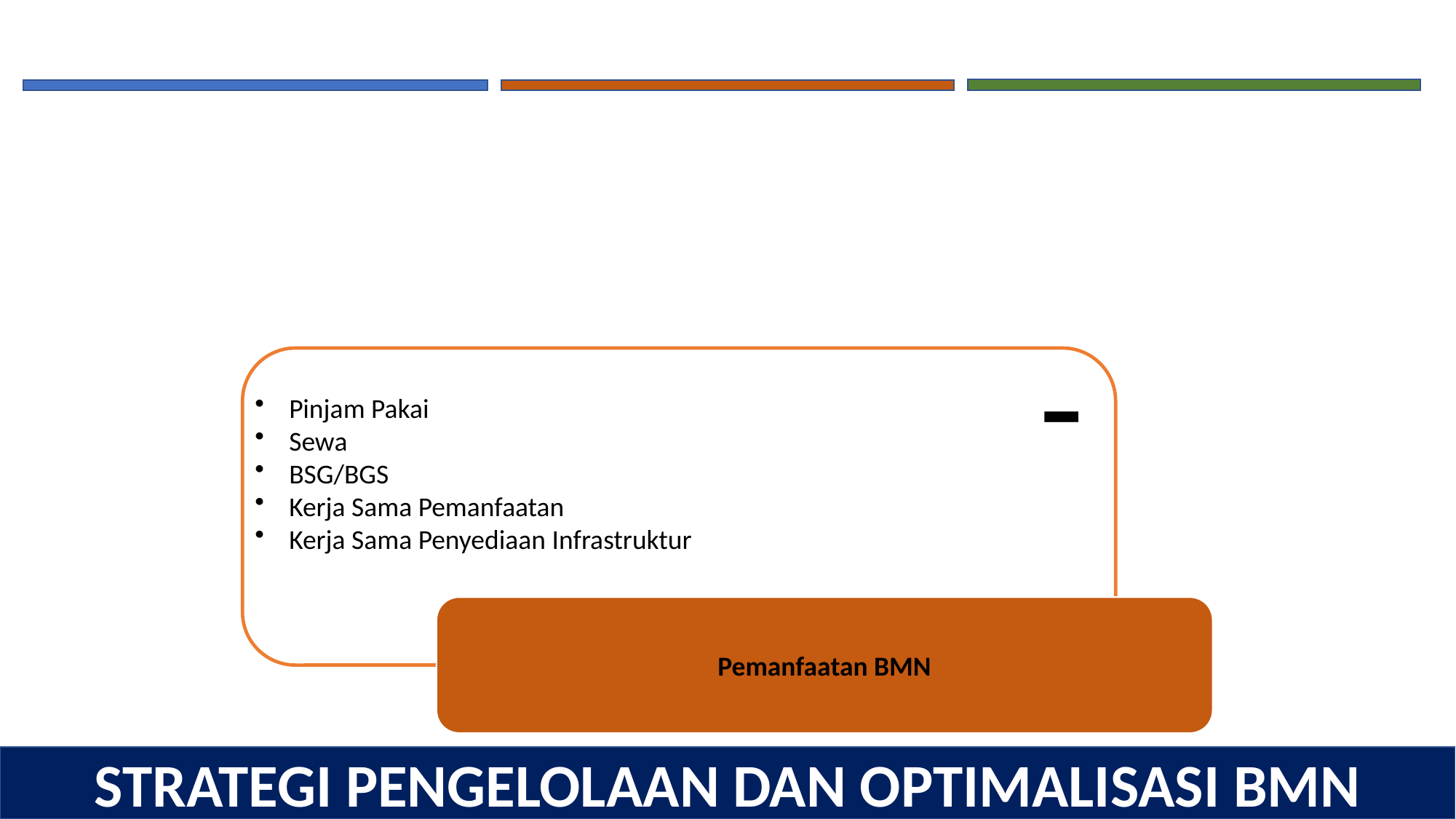

Pemanfaatan BMN
Pinjam Pakai
Sewa
BSG/BGS
Kerja Sama Pemanfaatan
Kerja Sama Penyediaan Infrastruktur
-
STRATEGI PENGELOLAAN DAN OPTIMALISASI BMN